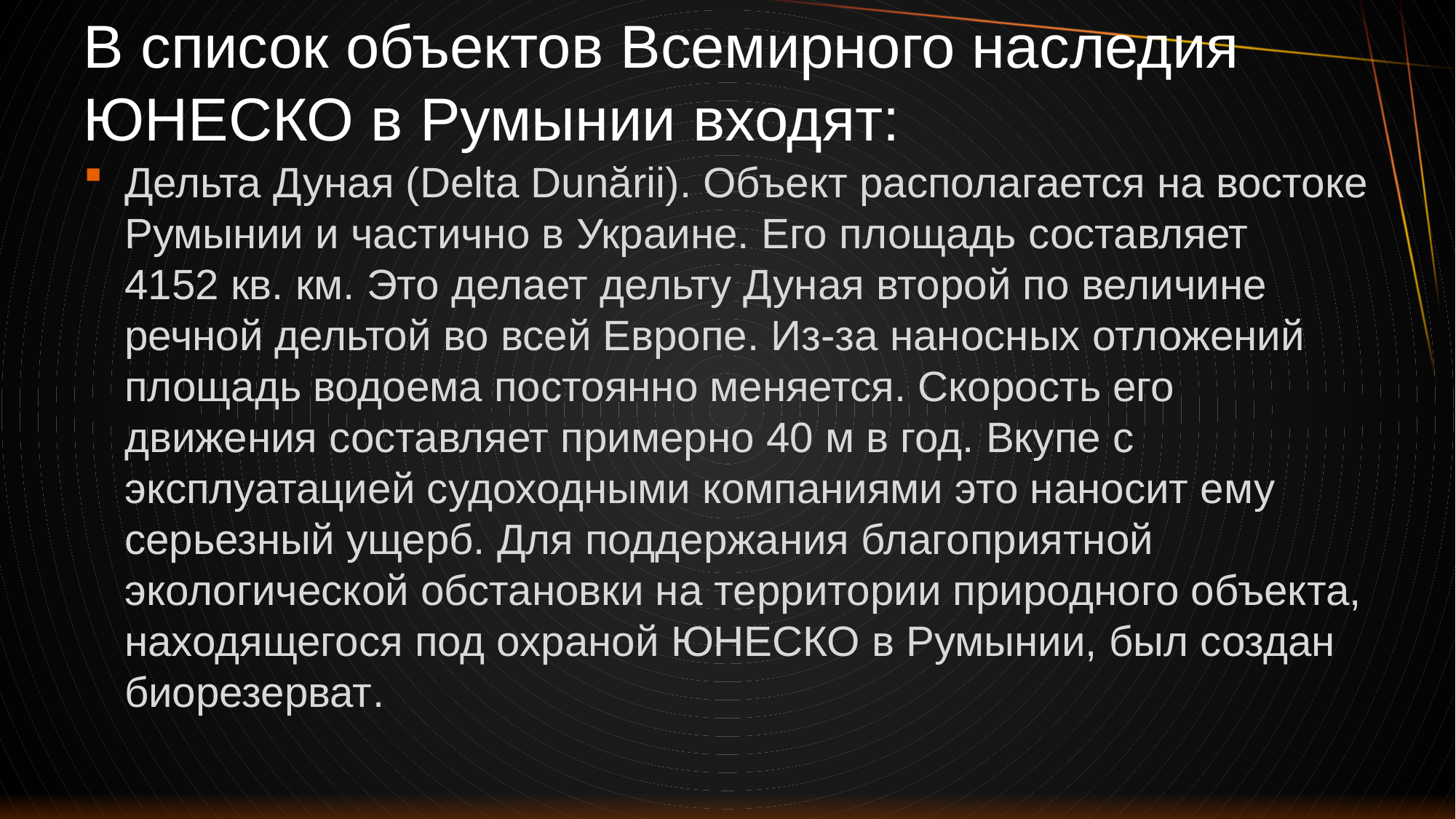

# В список объектов Всемирного наследия ЮНЕСКО в Румынии входят:
Дельта Дуная (Delta Dunării). Объект располагается на востоке Румынии и частично в Украине. Его площадь составляет
4152 кв. км. Это делает дельту Дуная второй по величине
речной дельтой во всей Европе. Из-за наносных отложений
площадь водоема постоянно меняется. Скорость его
движения составляет примерно 40 м в год. Вкупе с
эксплуатацией судоходными компаниями это наносит ему
серьезный ущерб. Для поддержания благоприятной
экологической обстановки на территории природного объекта, находящегося под охраной ЮНЕСКО в Румынии, был создан
биорезерват.